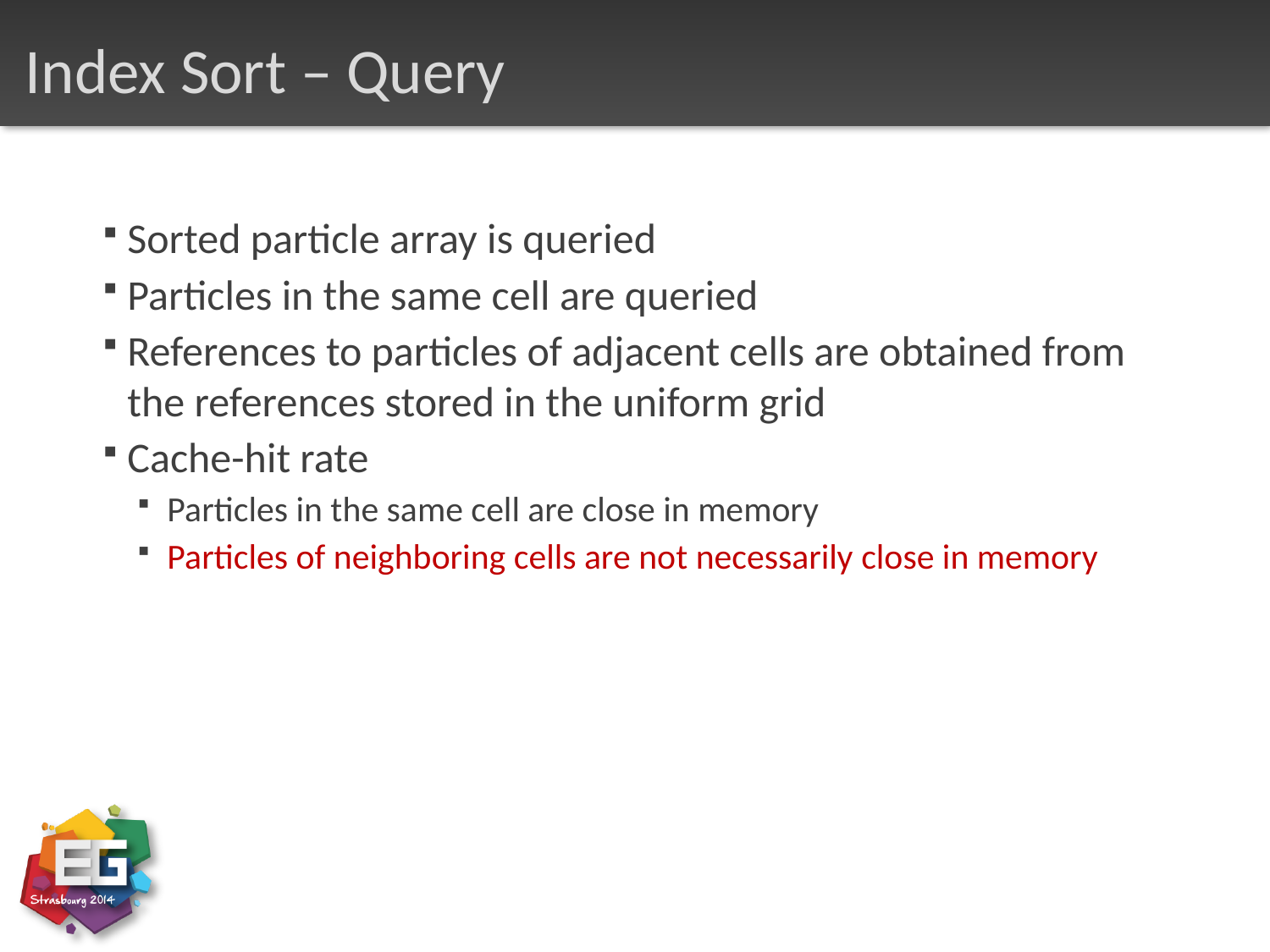

# Index Sort – Query
Sorted particle array is queried
Particles in the same cell are queried
References to particles of adjacent cells are obtained from the references stored in the uniform grid
Cache-hit rate
Particles in the same cell are close in memory
Particles of neighboring cells are not necessarily close in memory